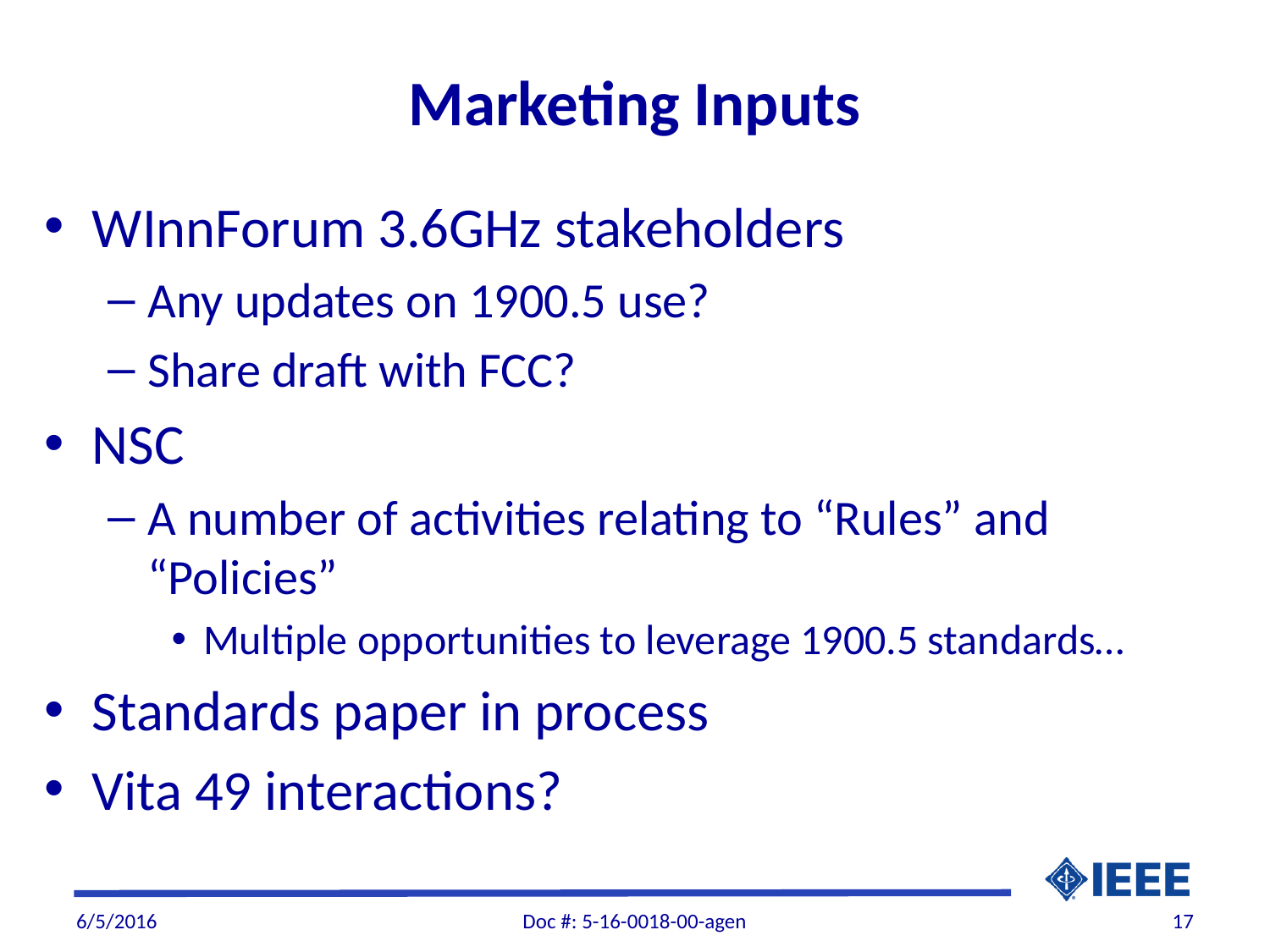

# Marketing Inputs
WInnForum 3.6GHz stakeholders
Any updates on 1900.5 use?
Share draft with FCC?
NSC
A number of activities relating to “Rules” and “Policies”
Multiple opportunities to leverage 1900.5 standards…
Standards paper in process
Vita 49 interactions?
6/5/2016
Doc #: 5-16-0018-00-agen
17